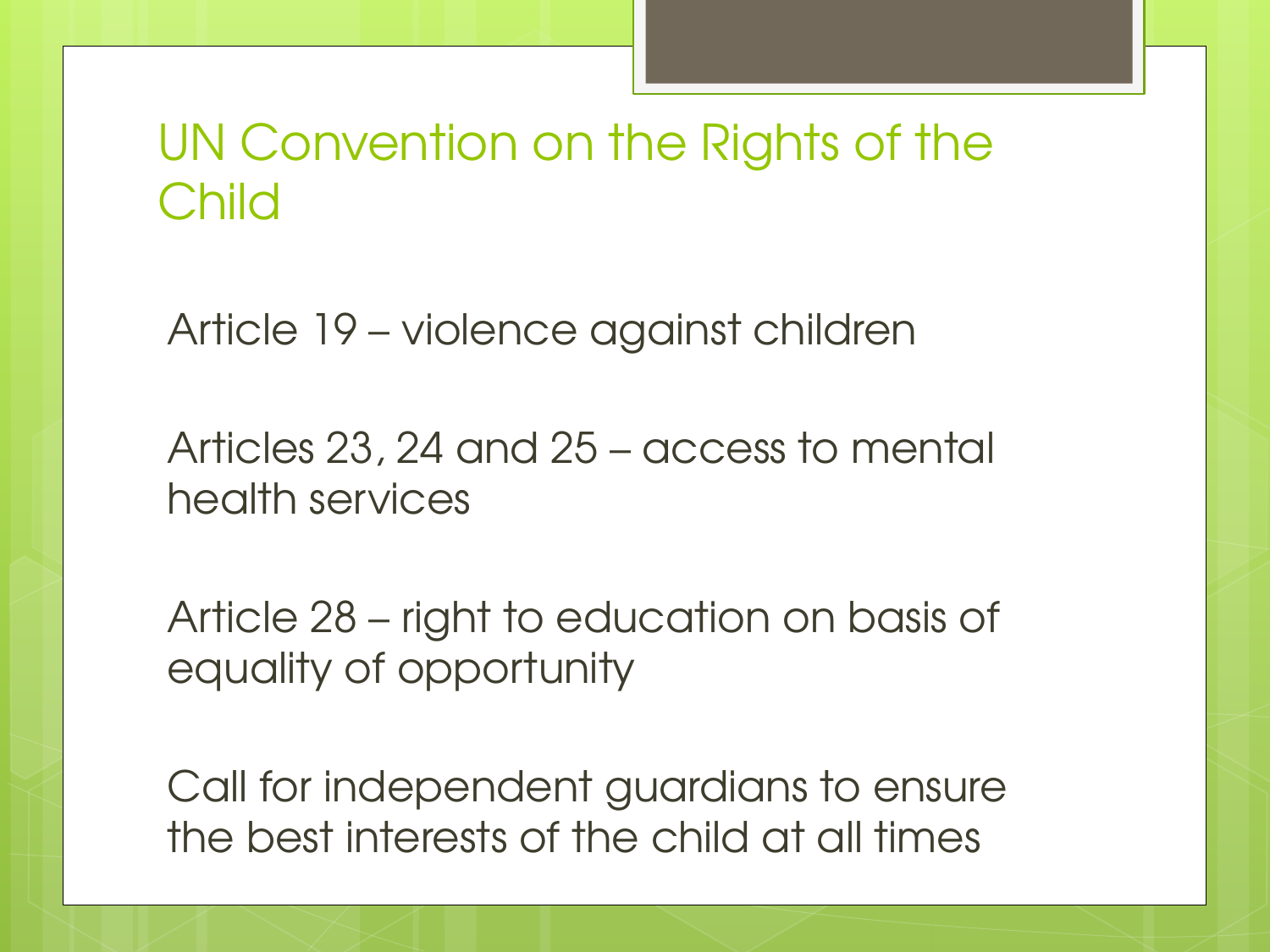

# UN Convention on the Rights of the Child
Article 19 – violence against children

Articles 23, 24 and 25 – access to mental health services

Article 28 – right to education on basis of equality of opportunity

Call for independent guardians to ensure the best interests of the child at all times